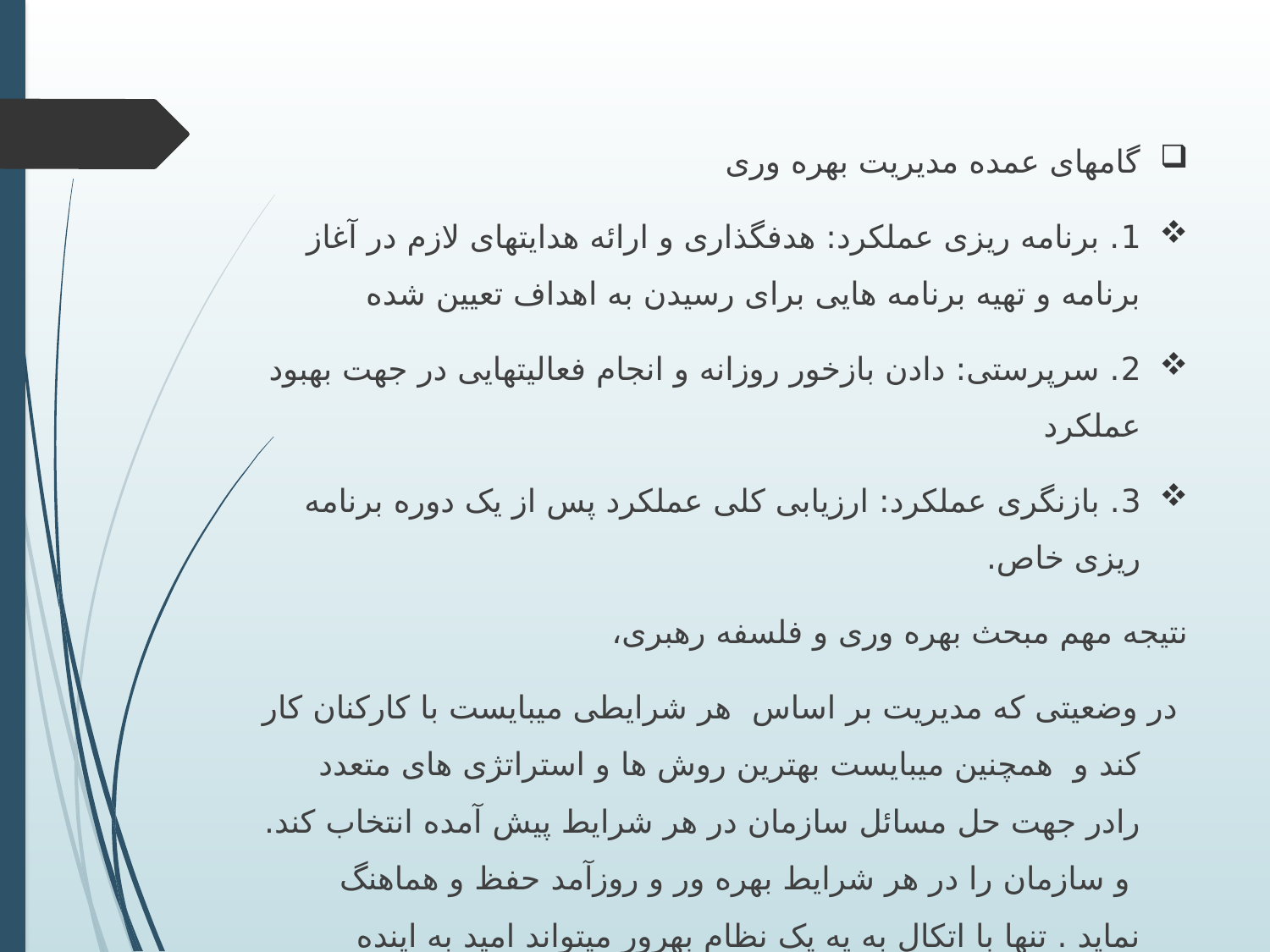

گامهای عمده مدیریت بهره وری
1. برنامه ریزی عملکرد: هدفگذاری و ارائه هدایتهای لازم در آغاز برنامه و تهیه برنامه هایی برای رسیدن به اهداف تعیین شده
2. سرپرستی: دادن بازخور روزانه و انجام فعالیتهایی در جهت بهبود عملکرد
3. بازنگری عملکرد: ارزیابی کلی عملکرد پس از یک دوره برنامه ریزی خاص.
نتیجه مهم مبحث بهره وری و فلسفه رهبری،
 در وضعیتی که مدیریت بر اساس  هر شرایطی میبایست با کارکنان کار کند و  همچنین میبایست بهترین روش ها و استراتژی های متعدد رادر جهت حل مسائل سازمان در هر شرایط پیش آمده انتخاب کند.  و سازمان را در هر شرایط بهره ور و روزآمد حفظ و هماهنگ نماید . تنها با اتکال به یه یک نظام بهرور میتواند امید به اینده ممتازی داشته باشد.